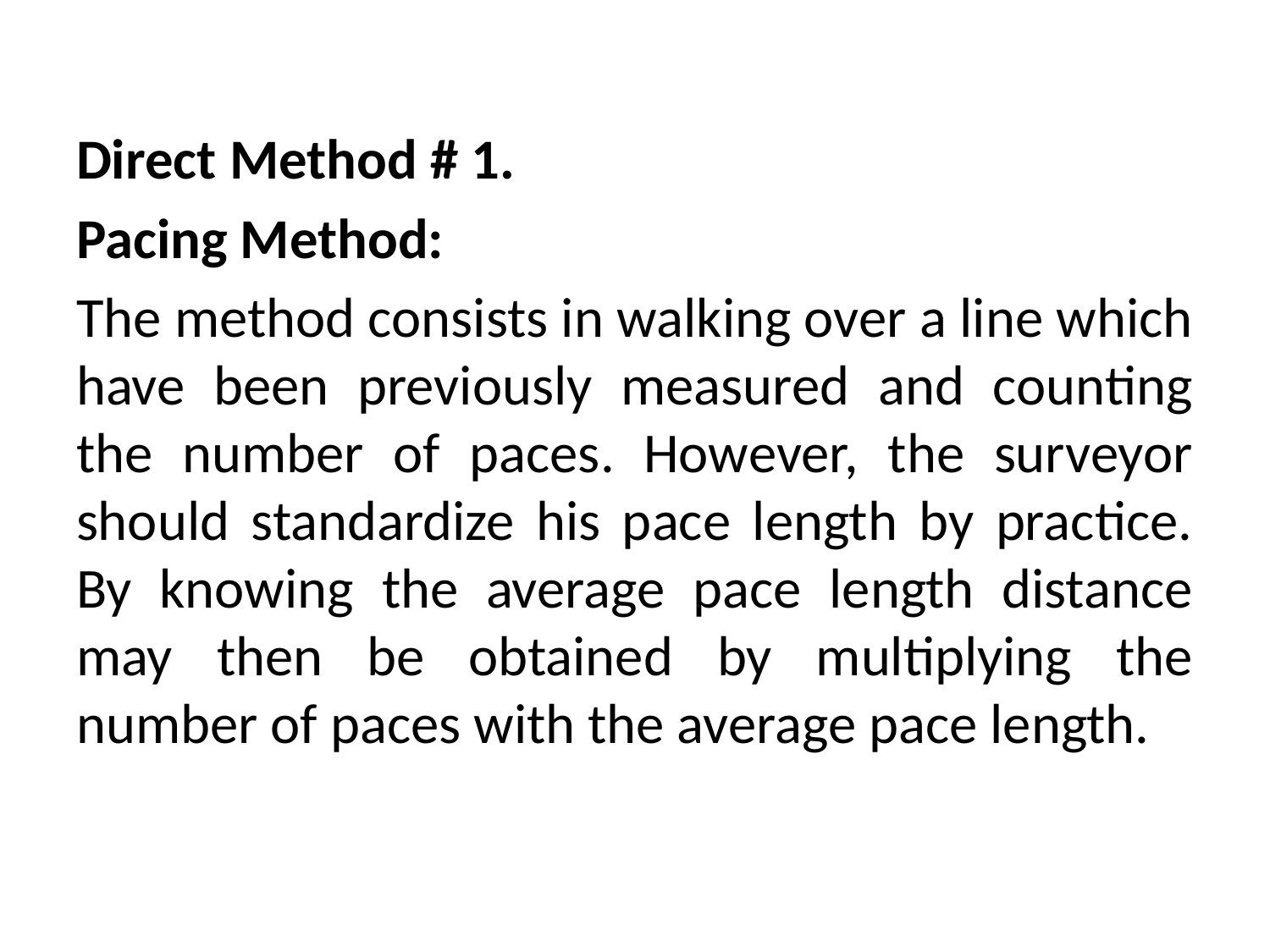

Direct Method # 1.
Pacing Method:
The method consists in walking over a line which have been previously measured and counting the number of paces. However, the surveyor should standardize his pace length by practice. By knowing the average pace length distance may then be obtained by multiplying the number of paces with the average pace length.